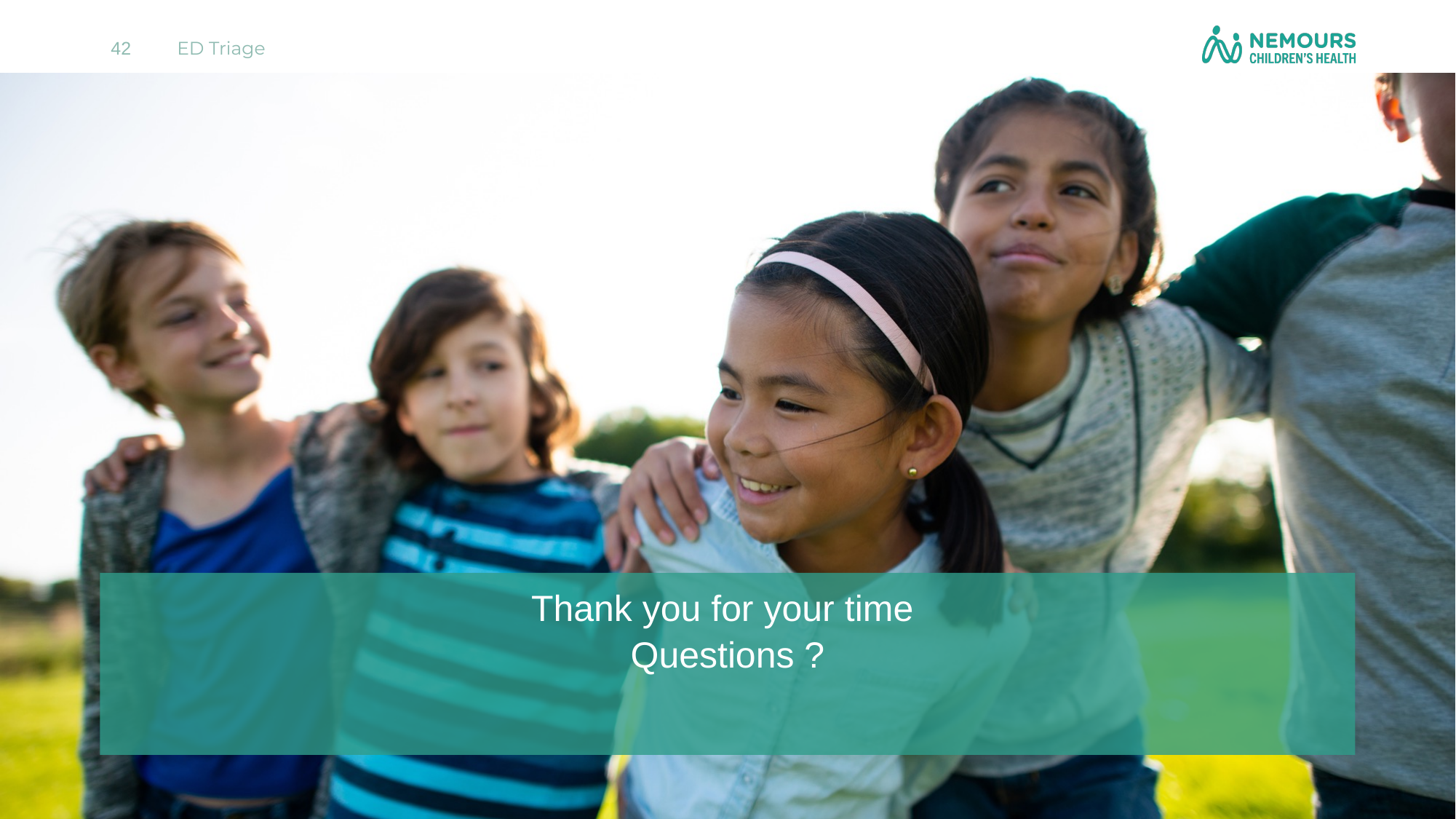

42
ED Triage
Thank you for your time
Questions ?